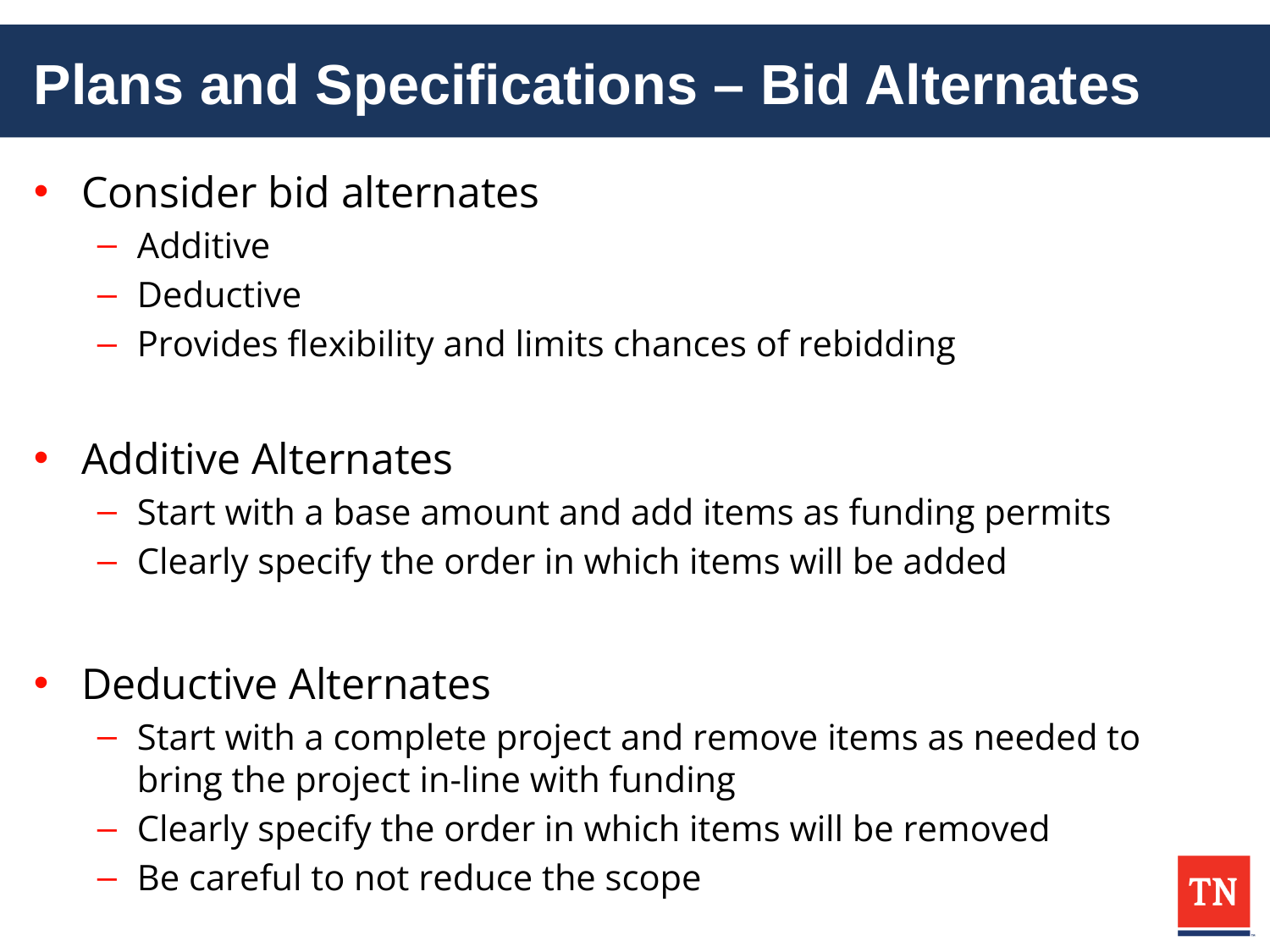

# Plans and Specifications – Bid Alternates
Consider bid alternates
Additive
Deductive
Provides flexibility and limits chances of rebidding

Additive Alternates
Start with a base amount and add items as funding permits
Clearly specify the order in which items will be added

Deductive Alternates
Start with a complete project and remove items as needed to bring the project in-line with funding
Clearly specify the order in which items will be removed
Be careful to not reduce the scope